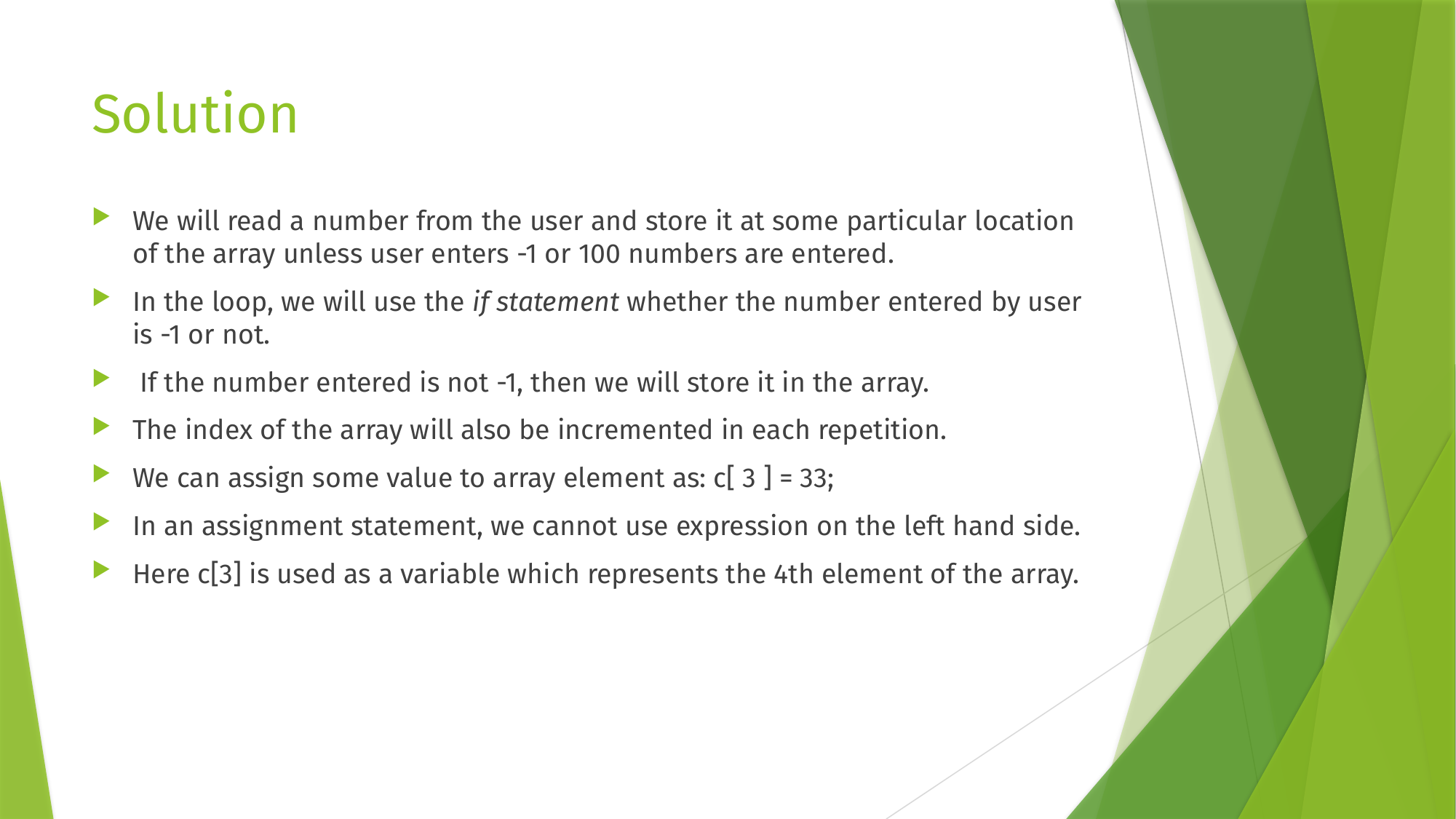

# Solution
We will read a number from the user and store it at some particular location of the array unless user enters -1 or 100 numbers are entered.
In the loop, we will use the if statement whether the number entered by user is -1 or not.
 If the number entered is not -1, then we will store it in the array.
The index of the array will also be incremented in each repetition.
We can assign some value to array element as: c[ 3 ] = 33;
In an assignment statement, we cannot use expression on the left hand side.
Here c[3] is used as a variable which represents the 4th element of the array.